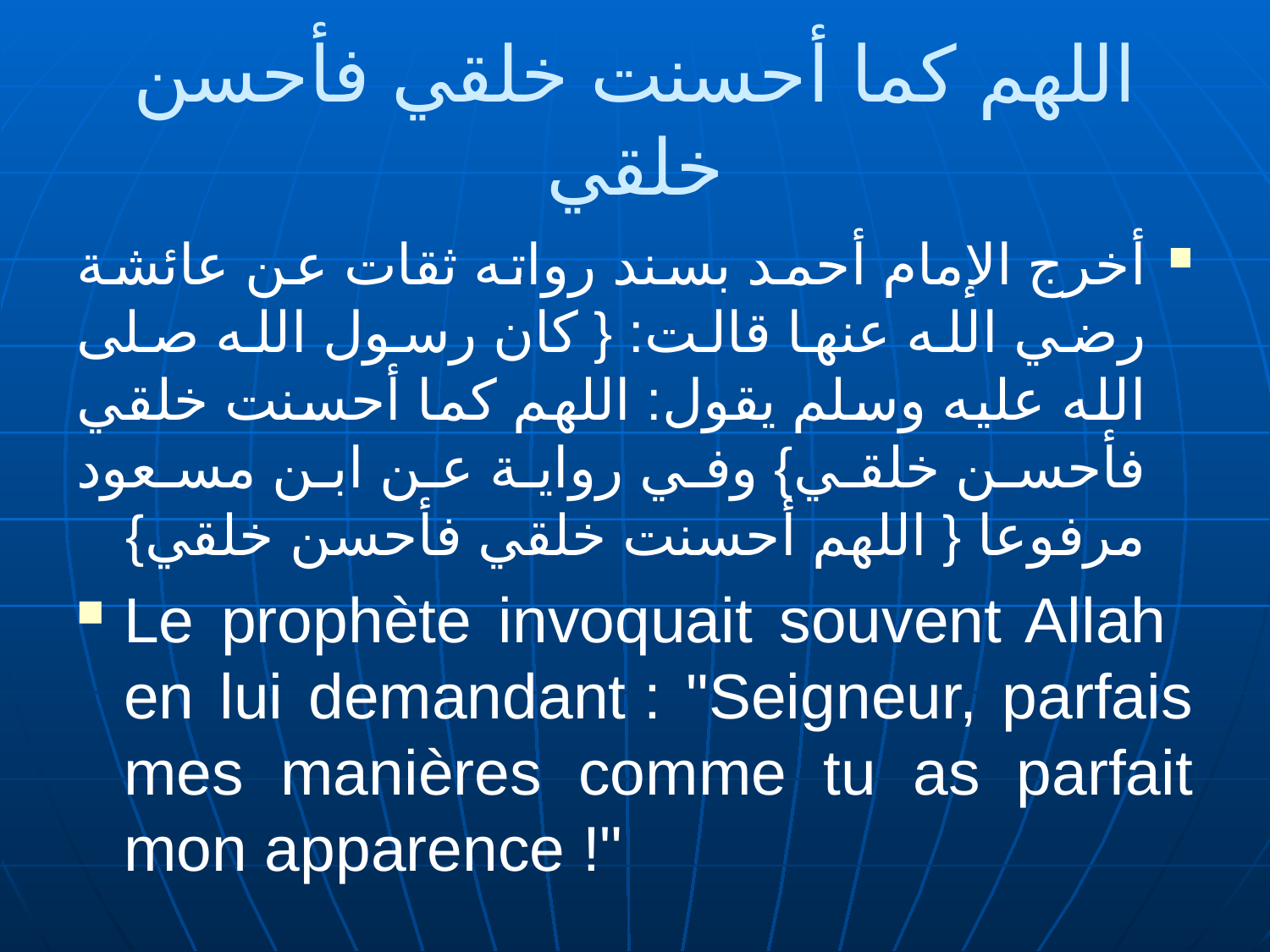

# اللهم كما أحسنت خلقي فأحسن خلقي
أخرج الإمام أحمد بسند رواته ثقات عن عائشة رضي الله عنها قالت: { كان رسول الله صلى الله عليه وسلم يقول: اللهم كما أحسنت خلقي فأحسن خلقي} وفي رواية عن ابن مسعود مرفوعا { اللهم أحسنت خلقي فأحسن خلقي}
Le prophète invoquait souvent Allah  en lui demandant : "Seigneur, parfais mes manières comme tu as parfait mon apparence !"